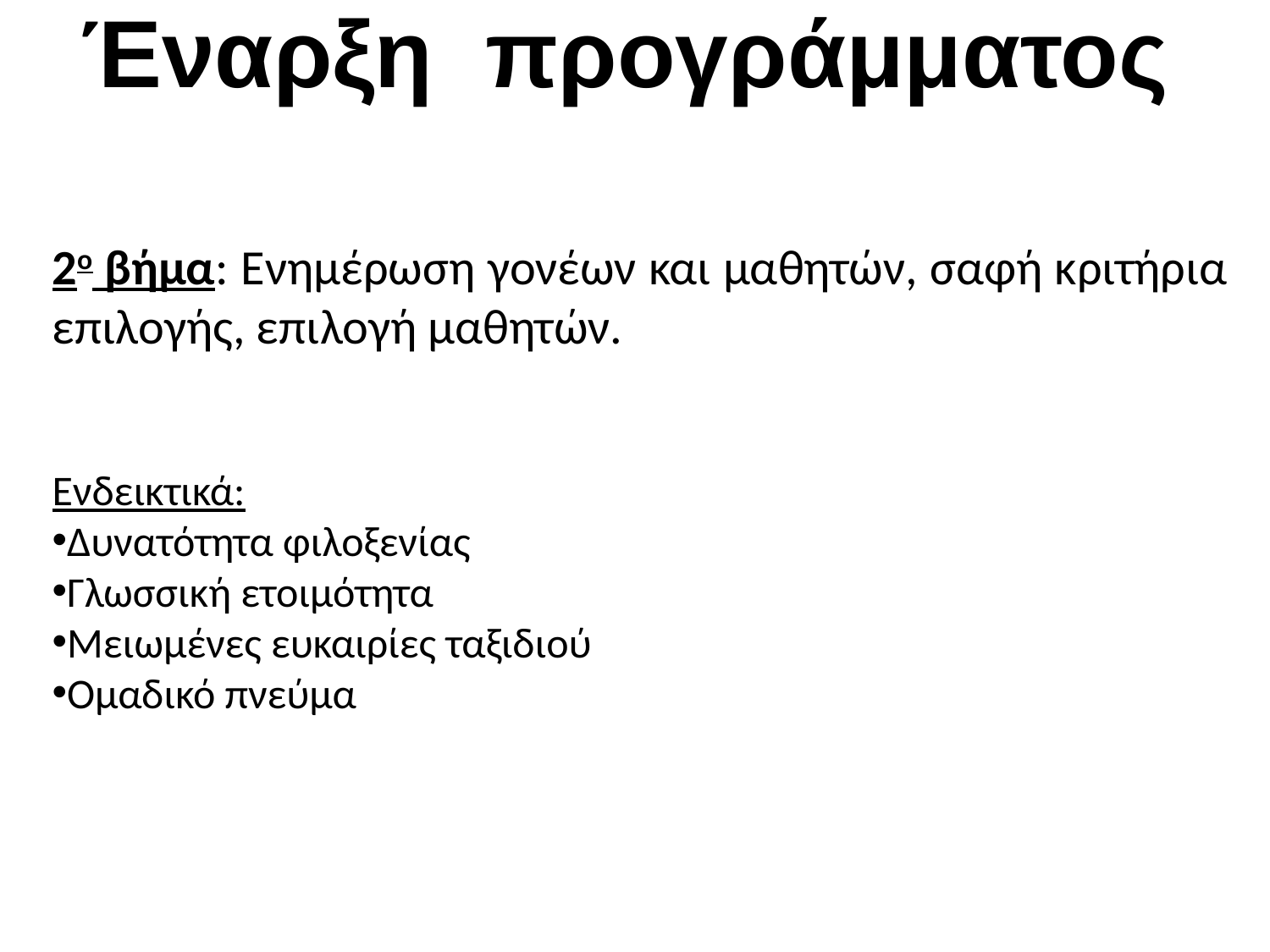

# Έναρξη  προγράμματος
2ο βήμα: Ενημέρωση γονέων και μαθητών, σαφή κριτήρια επιλογής, επιλογή μαθητών.

Ενδεικτικά:
Δυνατότητα φιλοξενίας
Γλωσσική ετοιμότητα
Μειωμένες ευκαιρίες ταξιδιού
Ομαδικό πνεύμα